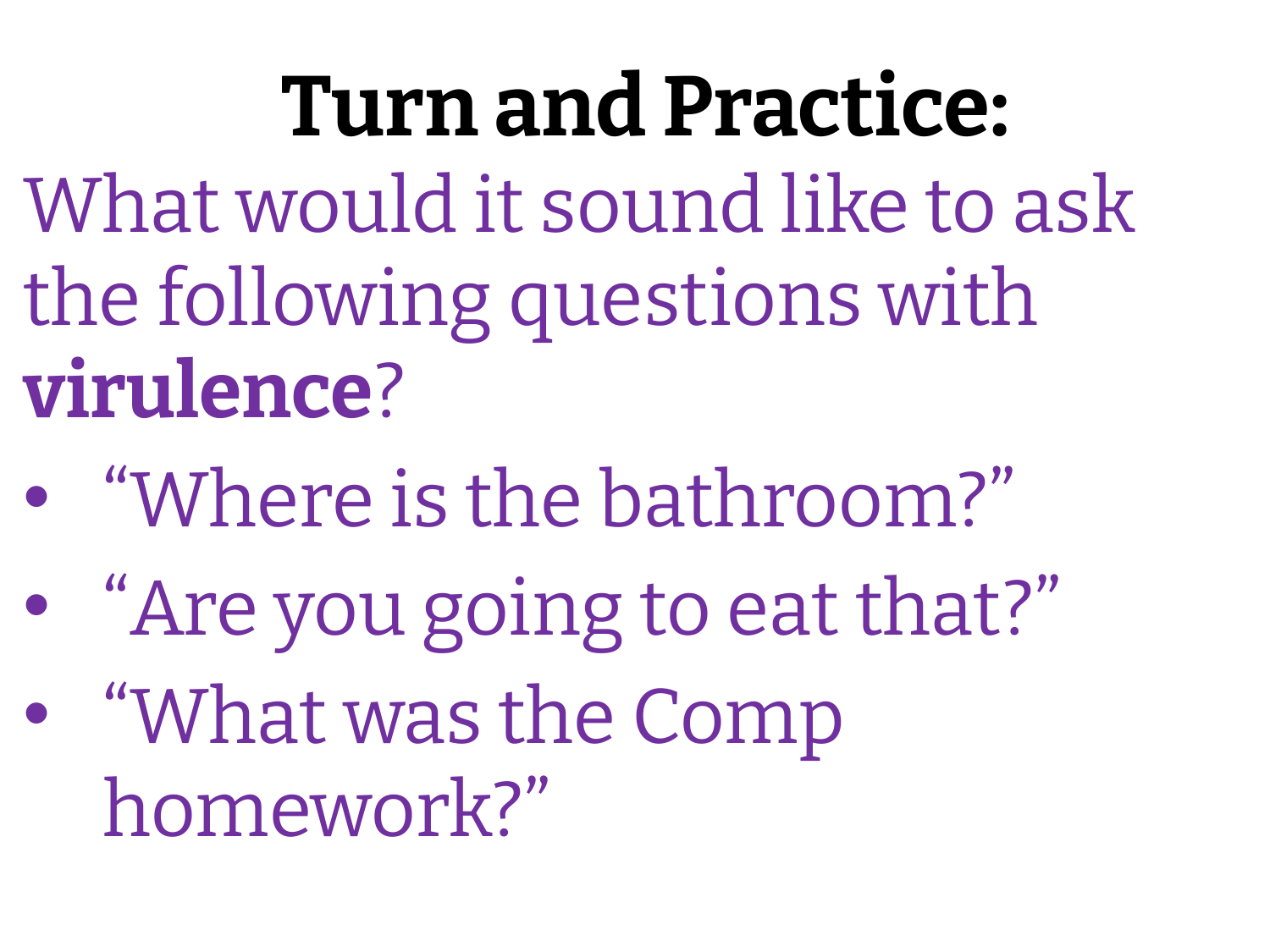

# Turn and Practice:
What would it sound like to ask the following questions with virulence?
“Where is the bathroom?”
“Are you going to eat that?”
“What was the Comp homework?”